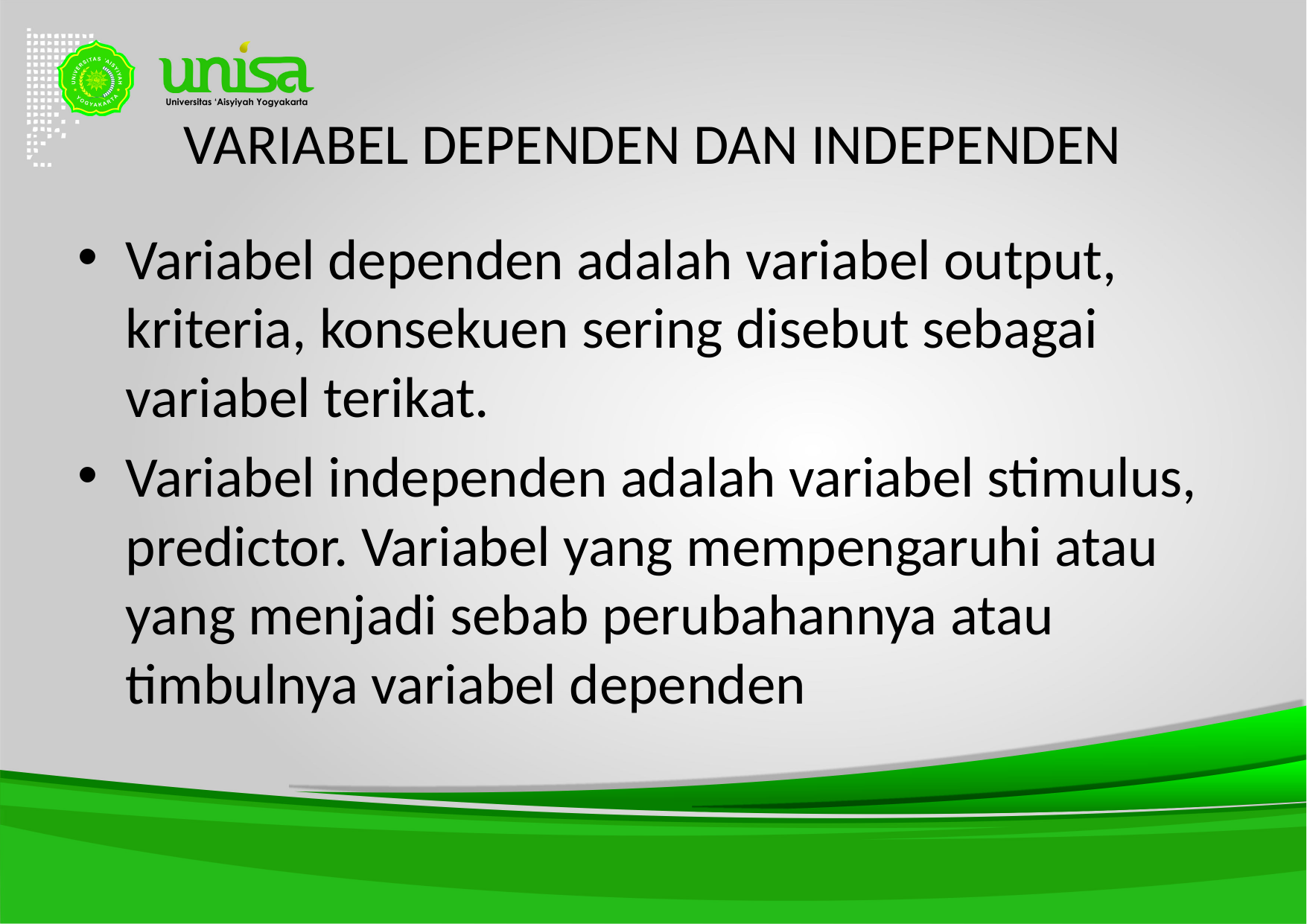

# VARIABEL DEPENDEN DAN INDEPENDEN
Variabel dependen adalah variabel output, kriteria, konsekuen sering disebut sebagai variabel terikat.
Variabel independen adalah variabel stimulus, predictor. Variabel yang mempengaruhi atau yang menjadi sebab perubahannya atau timbulnya variabel dependen